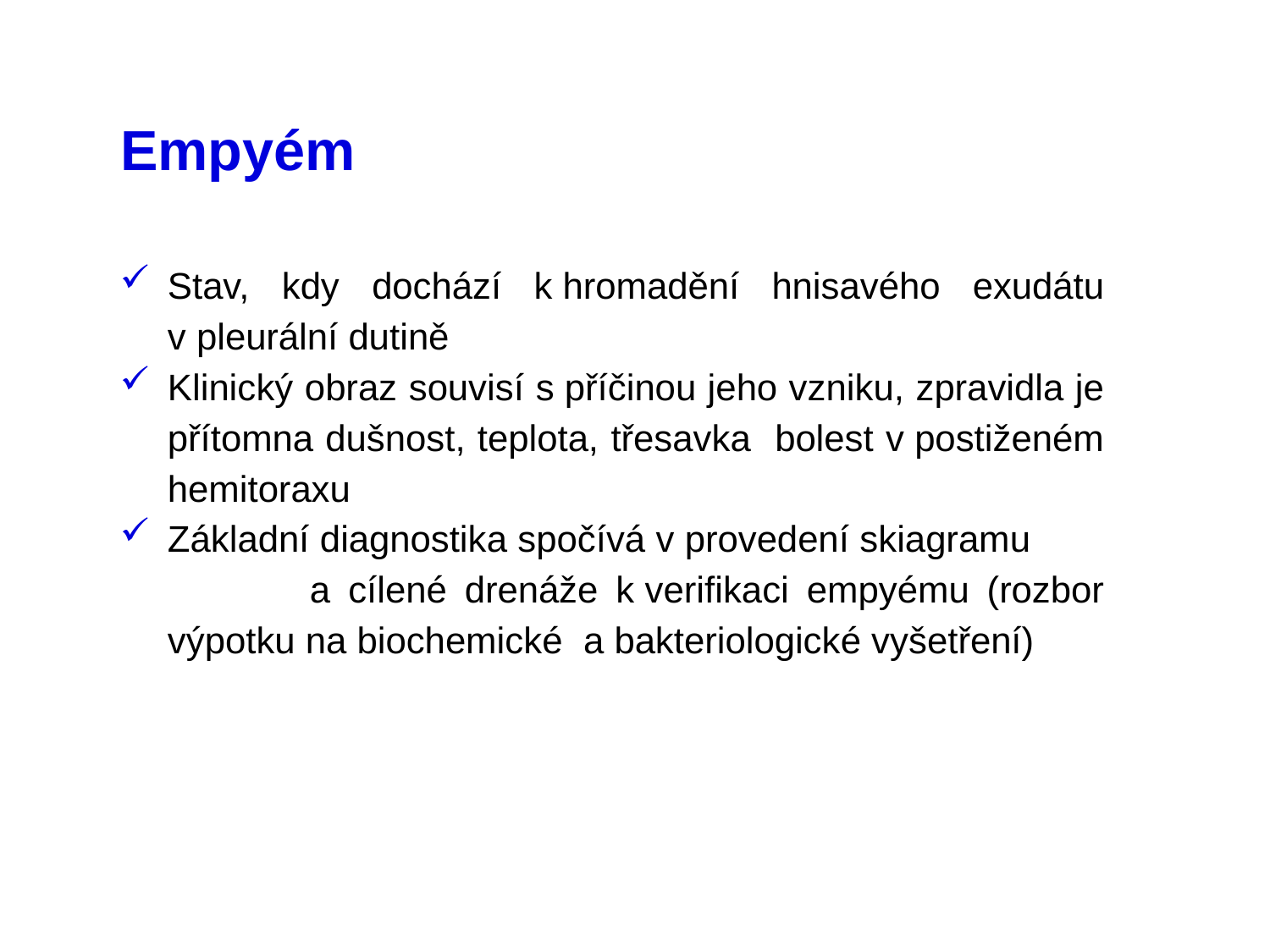

# Empyém
Stav, kdy dochází k hromadění hnisavého exudátu v pleurální dutině
Klinický obraz souvisí s příčinou jeho vzniku, zpravidla je přítomna dušnost, teplota, třesavka  bolest v postiženém hemitoraxu
Základní diagnostika spočívá v provedení skiagramu                a cílené drenáže k verifikaci empyému (rozbor výpotku na biochemické  a bakteriologické vyšetření)